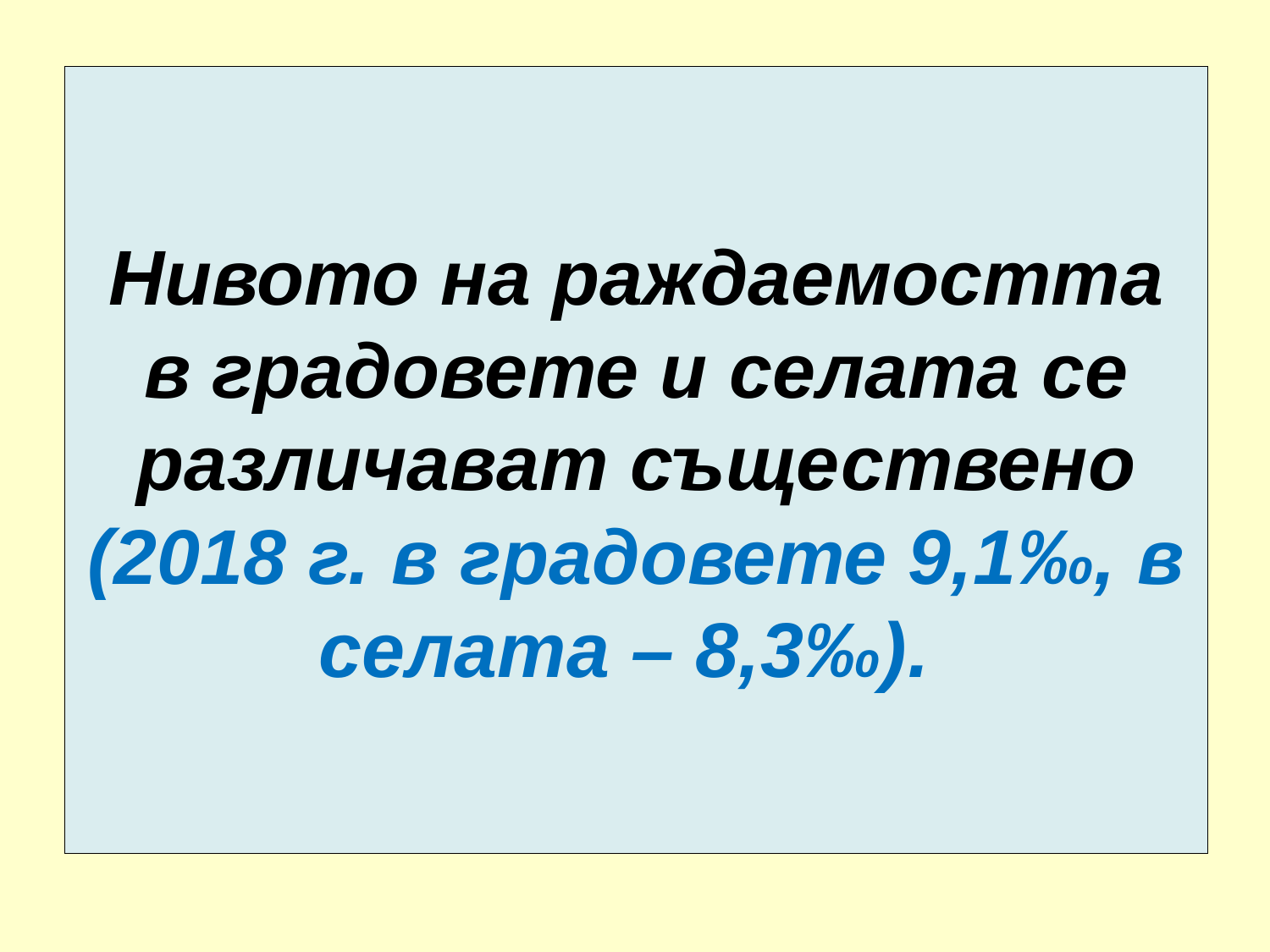

# Нивото на раждаемостта в градовете и селата се различават съществено (2018 г. в градовете 9,1‰, в селата – 8,3‰).